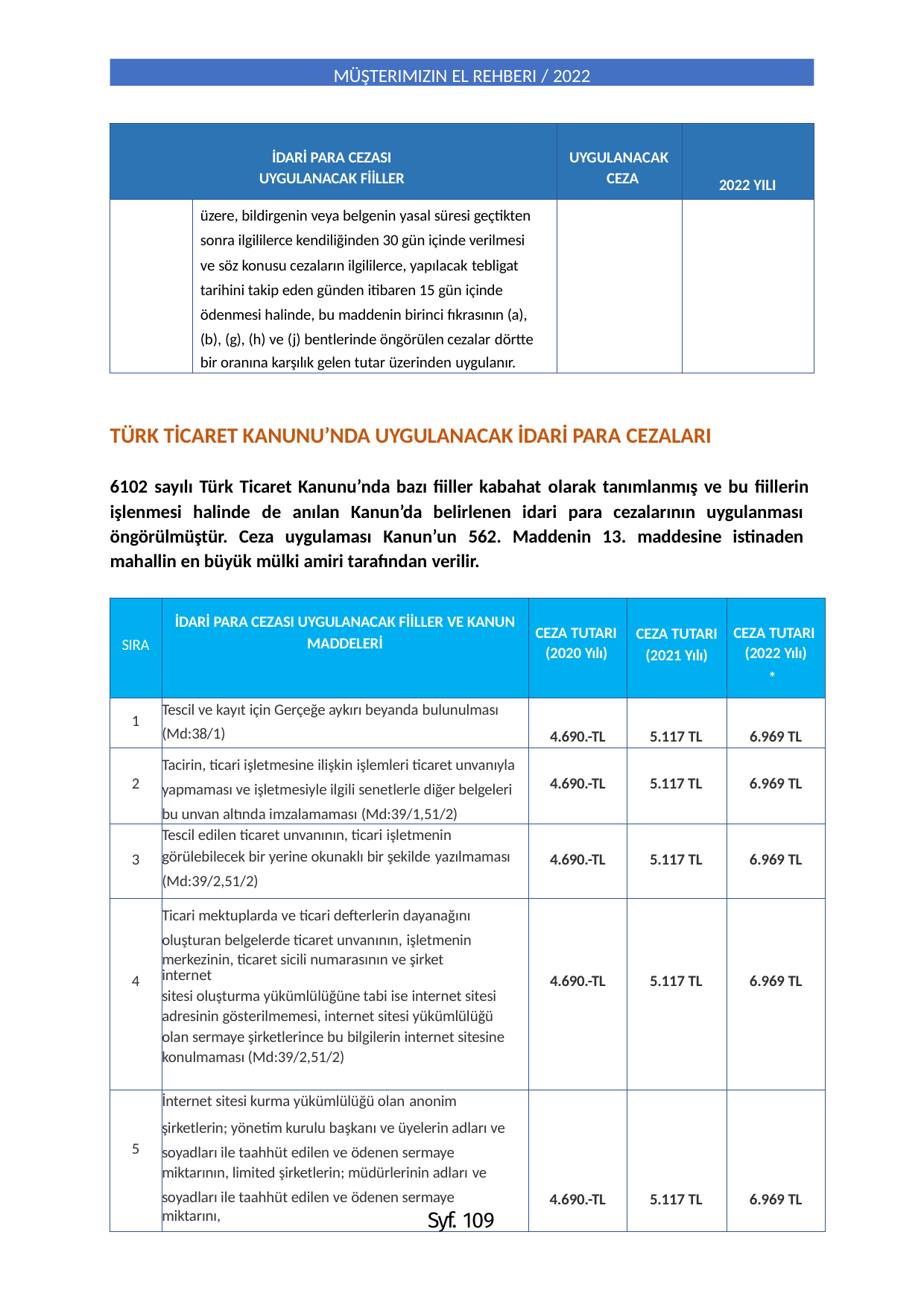

MÜŞTERIMIZIN EL REHBERI / 2022
| İDARİ PARA CEZASI UYGULANACAK FİİLLER |  | UYGULANACAK CEZA | 2022 YILI |
| --- | --- | --- | --- |
|  | üzere, bildirgenin veya belgenin yasal süresi geçtikten sonra ilgililerce kendiliğinden 30 gün içinde verilmesi ve söz konusu cezaların ilgililerce, yapılacak tebligat tarihini takip eden günden itibaren 15 gün içinde ödenmesi halinde, bu maddenin birinci fıkrasının (a), (b), (g), (h) ve (j) bentlerinde öngörülen cezalar dörtte bir oranına karşılık gelen tutar üzerinden uygulanır. |  |  |
TÜRK TİCARET KANUNU’NDA UYGULANACAK İDARİ PARA CEZALARI

6102 sayılı Türk Ticaret Kanunu’nda bazı fiiller kabahat olarak tanımlanmış ve bu fiillerin  işlenmesi halinde de anılan Kanun’da belirlenen idari para cezalarının uygulanması  öngörülmüştür. Ceza uygulaması Kanun’un 562. Maddenin 13. maddesine istinaden  mahallin en büyük mülki amiri tarafından verilir.
| SIRA | İDARİ PARA CEZASI UYGULANACAK FİİLLER VE KANUN MADDELERİ | CEZA TUTARI (2020 Yılı) | CEZA TUTARI (2021 Yılı) | CEZA TUTARI (2022 Yılı) \* |
| --- | --- | --- | --- | --- |
| 1 | Tescil ve kayıt için Gerçeğe aykırı beyanda bulunulması (Md:38/1) | 4.690.-TL | 5.117 TL | 6.969 TL |
| 2 | Tacirin, ticari işletmesine ilişkin işlemleri ticaret unvanıyla yapmaması ve işletmesiyle ilgili senetlerle diğer belgeleri bu unvan altında imzalamaması (Md:39/1,51/2) | 4.690.-TL | 5.117 TL | 6.969 TL |
| 3 | Tescil edilen ticaret unvanının, ticari işletmenin görülebilecek bir yerine okunaklı bir şekilde yazılmaması (Md:39/2,51/2) | 4.690.-TL | 5.117 TL | 6.969 TL |
| 4 | Ticari mektuplarda ve ticari defterlerin dayanağını oluşturan belgelerde ticaret unvanının, işletmenin merkezinin, ticaret sicili numarasının ve şirket internet sitesi oluşturma yükümlülüğüne tabi ise internet sitesi adresinin gösterilmemesi, internet sitesi yükümlülüğü olan sermaye şirketlerince bu bilgilerin internet sitesine konulmaması (Md:39/2,51/2) | 4.690.-TL | 5.117 TL | 6.969 TL |
| 5 | İnternet sitesi kurma yükümlülüğü olan anonim şirketlerin; yönetim kurulu başkanı ve üyelerin adları ve soyadları ile taahhüt edilen ve ödenen sermaye miktarının, limited şirketlerin; müdürlerinin adları ve soyadları ile taahhüt edilen ve ödenen sermaye miktarını, | 4.690.-TL | 5.117 TL | 6.969 TL |
Syf. 109